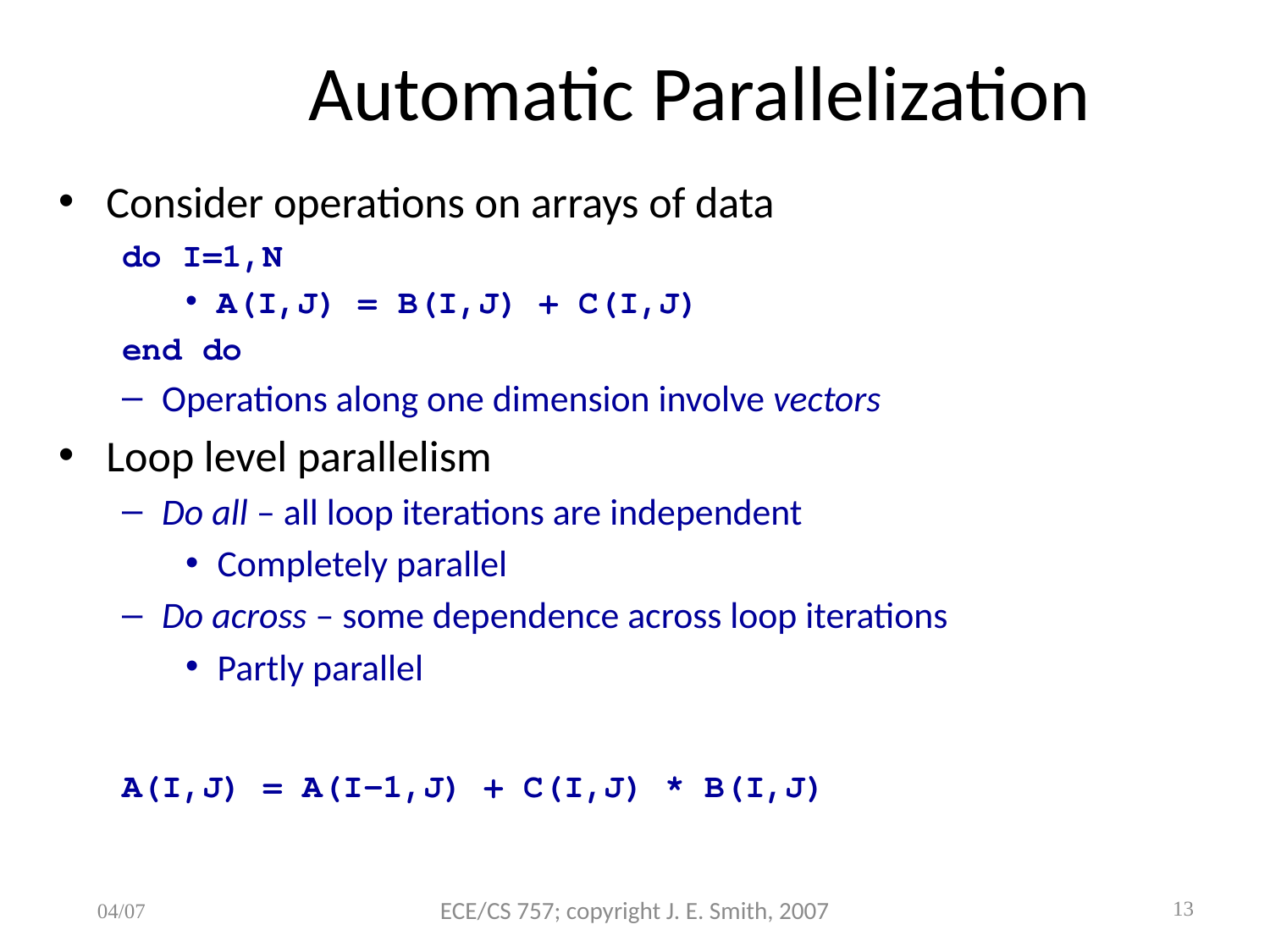

# Automatic Parallelization
Consider operations on arrays of data
do I=1,N
A(I,J) = B(I,J) + C(I,J)
end do
Operations along one dimension involve vectors
Loop level parallelism
Do all – all loop iterations are independent
Completely parallel
Do across – some dependence across loop iterations
Partly parallel

A(I,J) = A(I-1,J) + C(I,J) * B(I,J)
ECE/CS 757; copyright J. E. Smith, 2007
04/07
13